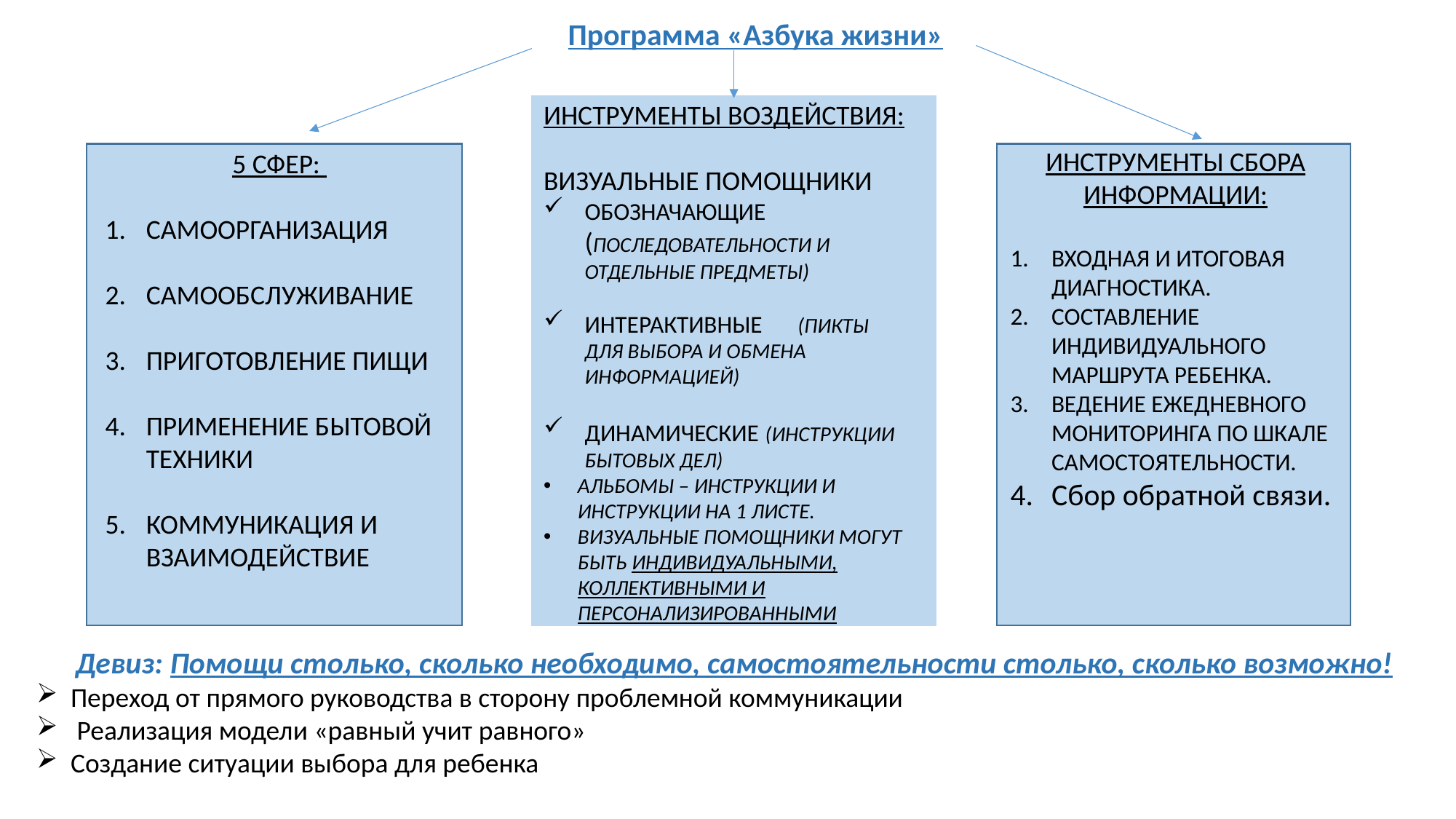

Программа «Азбука жизни»
ИНСТРУМЕНТЫ ВОЗДЕЙСТВИЯ:

ВИЗУАЛЬНЫЕ ПОМОЩНИКИ
ОБОЗНАЧАЮЩИЕ (ПОСЛЕДОВАТЕЛЬНОСТИ И ОТДЕЛЬНЫЕ ПРЕДМЕТЫ)

ИНТЕРАКТИВНЫЕ       (ПИКТЫ ДЛЯ ВЫБОРА И ОБМЕНА ИНФОРМАЦИЕЙ)

ДИНАМИЧЕСКИЕ (ИНСТРУКЦИИ БЫТОВЫХ ДЕЛ)
АЛЬБОМЫ – ИНСТРУКЦИИ И ИНСТРУКЦИИ НА 1 ЛИСТЕ.
ВИЗУАЛЬНЫЕ ПОМОЩНИКИ МОГУТ БЫТЬ ИНДИВИДУАЛЬНЫМИ, КОЛЛЕКТИВНЫМИ И ПЕРСОНАЛИЗИРОВАННЫМИ

ИНСТРУМЕНТЫ СБОРА ИНФОРМАЦИИ:

ВХОДНАЯ И ИТОГОВАЯ ДИАГНОСТИКА.
СОСТАВЛЕНИЕ ИНДИВИДУАЛЬНОГО МАРШРУТА РЕБЕНКА.
ВЕДЕНИЕ ЕЖЕДНЕВНОГО МОНИТОРИНГА ПО ШКАЛЕ САМОСТОЯТЕЛЬНОСТИ.
Сбор обратной связи.

5 СФЕР:

САМООРГАНИЗАЦИЯ

САМООБСЛУЖИВАНИЕ

ПРИГОТОВЛЕНИЕ ПИЩИ

ПРИМЕНЕНИЕ БЫТОВОЙ ТЕХНИКИ

КОММУНИКАЦИЯ И ВЗАИМОДЕЙСТВИЕ

5
Девиз: Помощи столько, сколько необходимо, самостоятельности столько, сколько возможно!
Переход от прямого руководства в сторону проблемной коммуникации
 Реализация модели «равный учит равного»
Создание ситуации выбора для ребенка